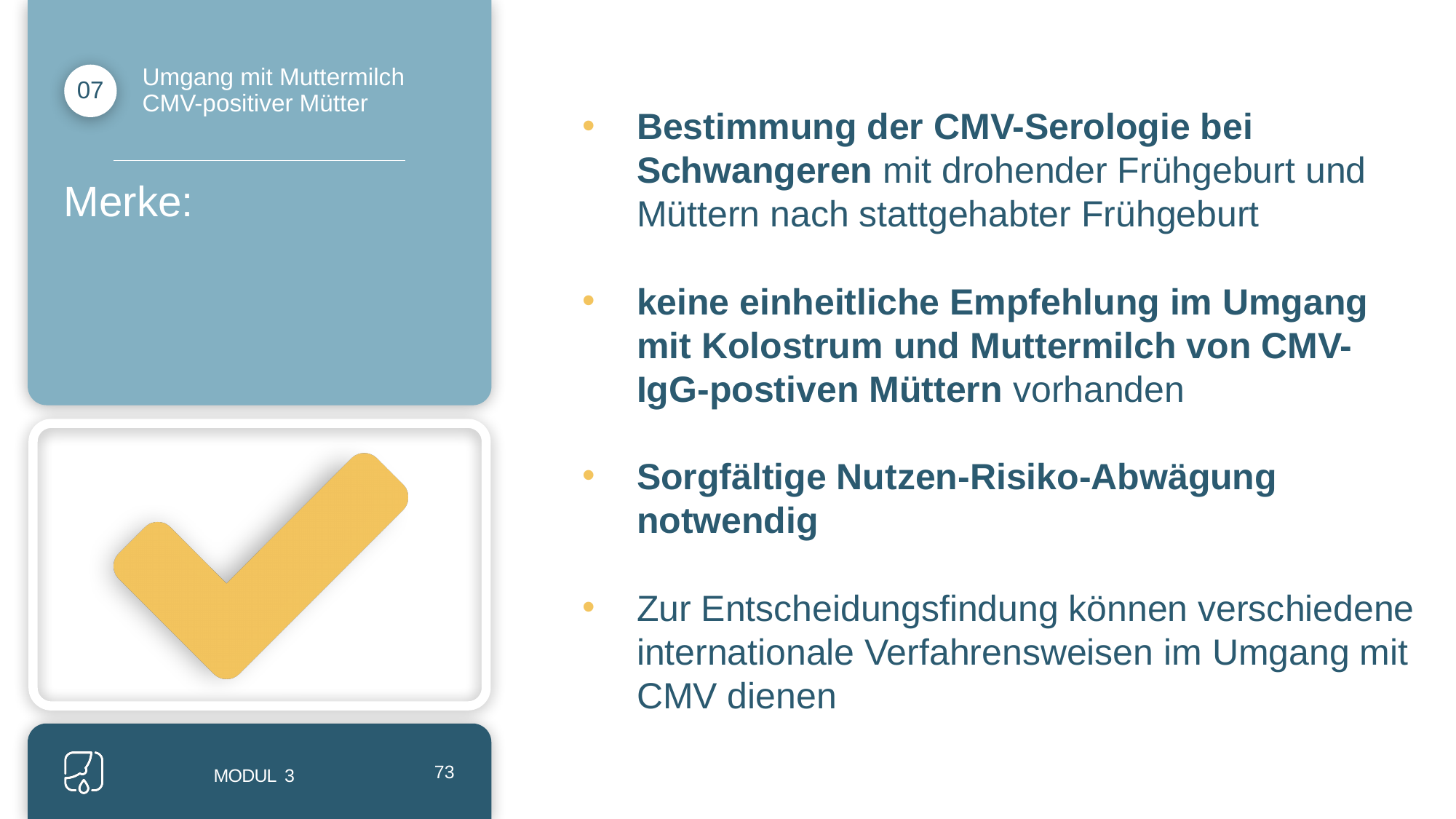

Bestimmung der CMV-Serologie bei Schwangeren mit drohender Frühgeburt und Müttern nach stattgehabter Frühgeburt
keine einheitliche Empfehlung im Umgang mit Kolostrum und Muttermilch von CMV-IgG-postiven Müttern vorhanden
Sorgfältige Nutzen-Risiko-Abwägung notwendig
Zur Entscheidungsfindung können verschiedene internationale Verfahrensweisen im Umgang mit CMV dienen
Umgang mit Muttermilch CMV-positiver Mütter
07
Merke:
MODUL  3
73